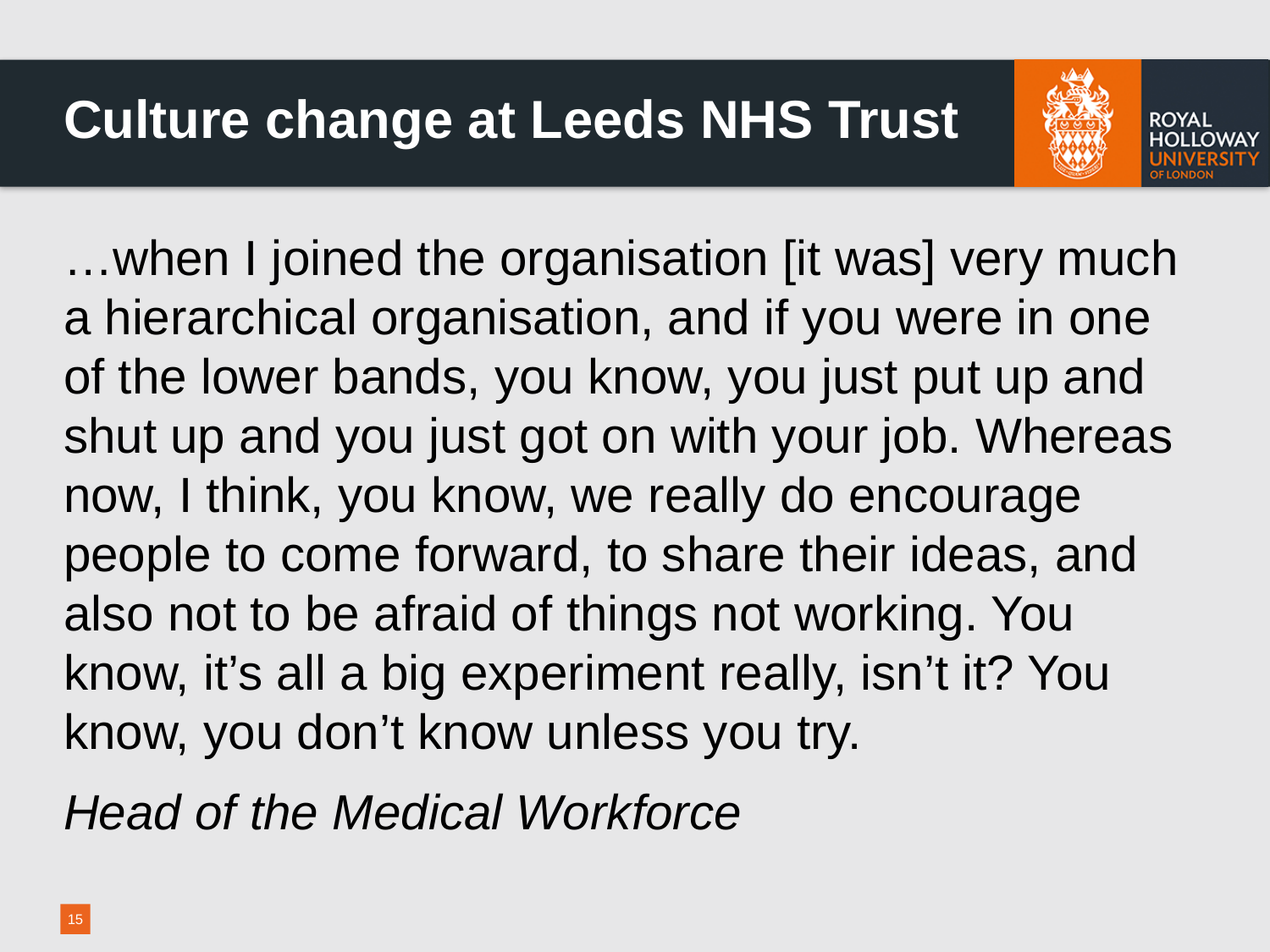

# Culture change at Leeds NHS Trust
…when I joined the organisation [it was] very much a hierarchical organisation, and if you were in one of the lower bands, you know, you just put up and shut up and you just got on with your job. Whereas now, I think, you know, we really do encourage people to come forward, to share their ideas, and also not to be afraid of things not working. You know, it’s all a big experiment really, isn’t it? You know, you don’t know unless you try.
Head of the Medical Workforce

15